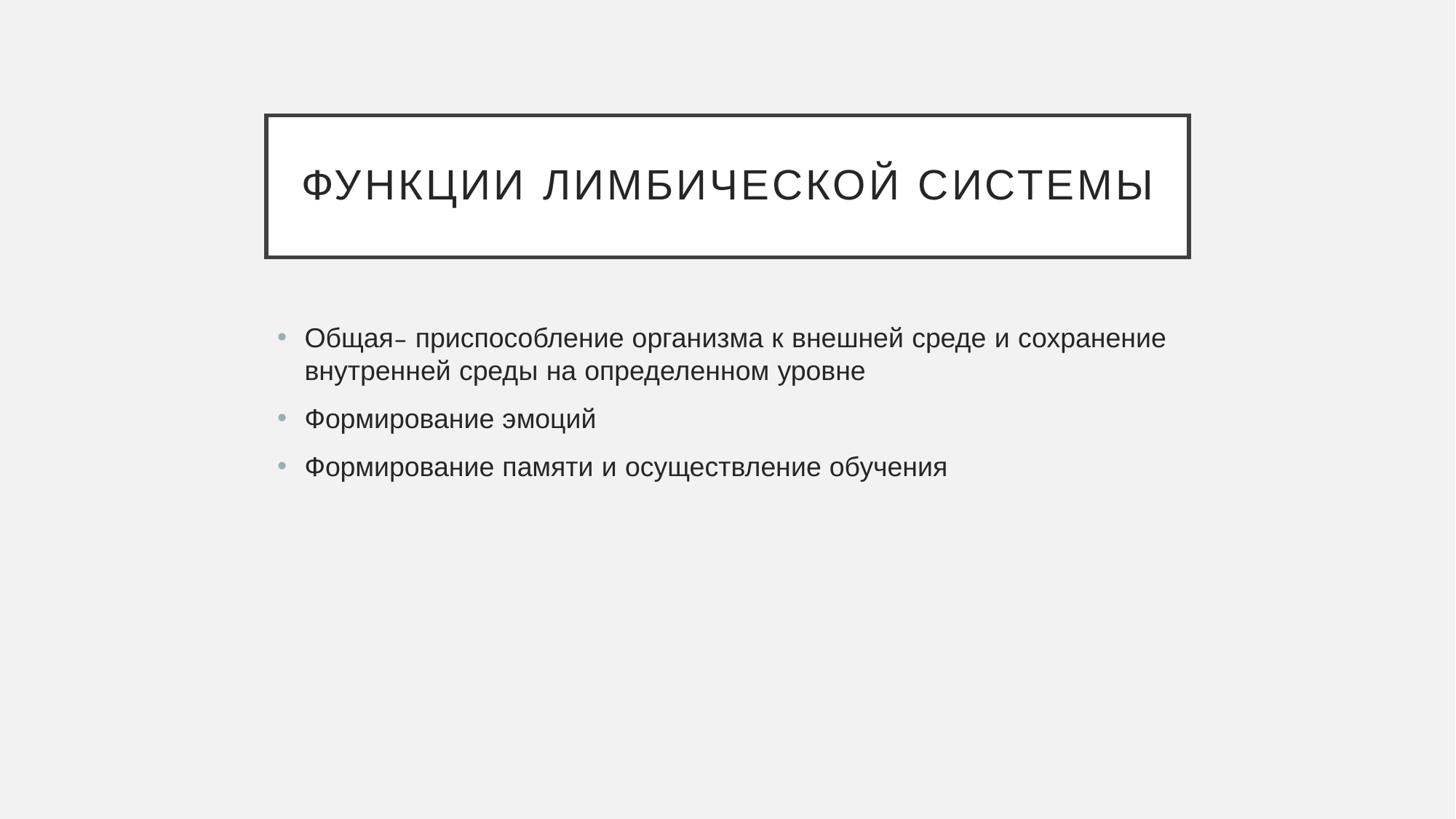

# Функции лимбической системы
Общая– приспособление организма к внешней среде и сохранение внутренней среды на определенном уровне
Формирование эмоций
Формирование памяти и осуществление обучения